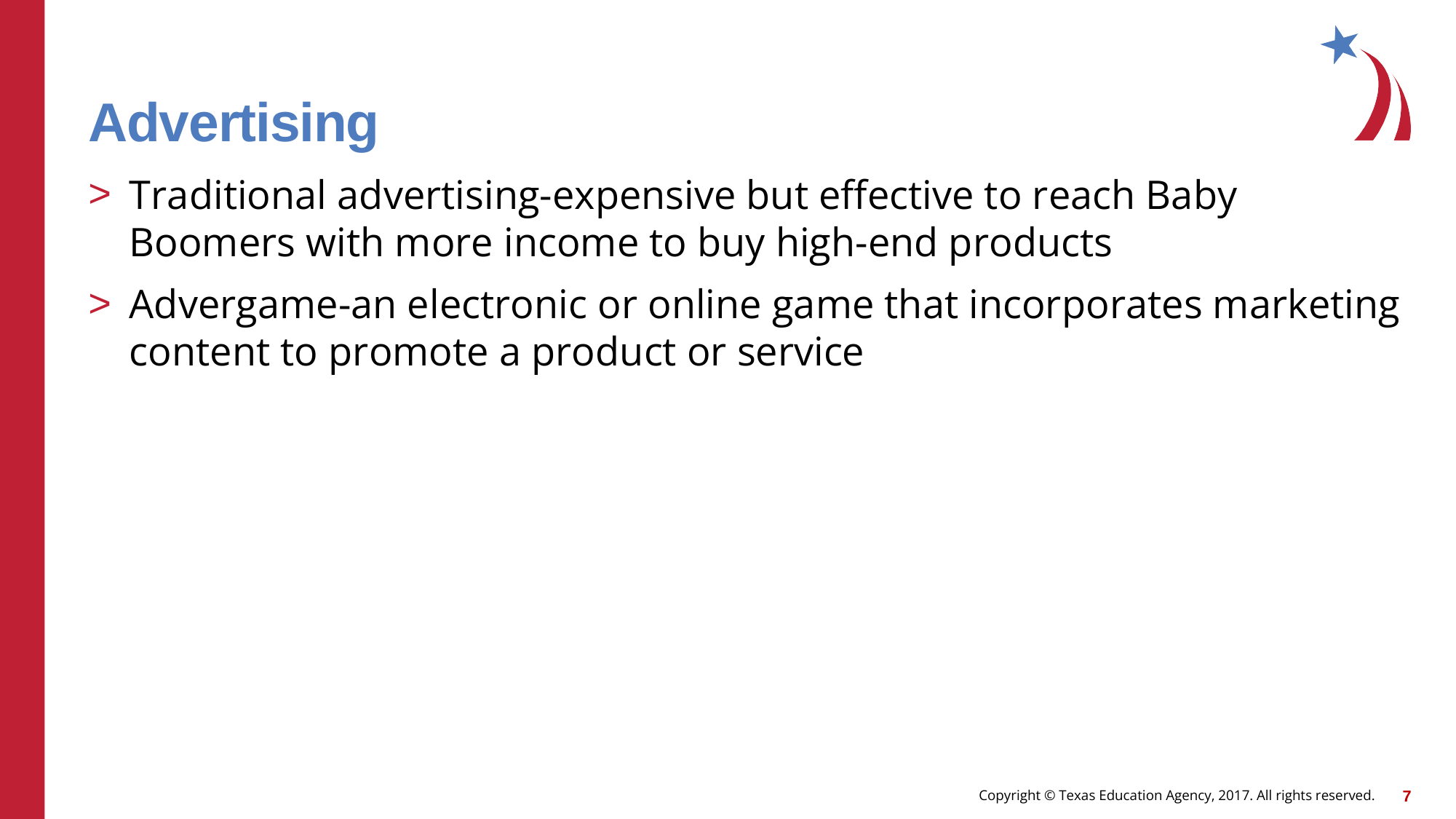

# Advertising
Traditional advertising-expensive but effective to reach Baby Boomers with more income to buy high-end products
Advergame-an electronic or online game that incorporates marketing content to promote a product or service